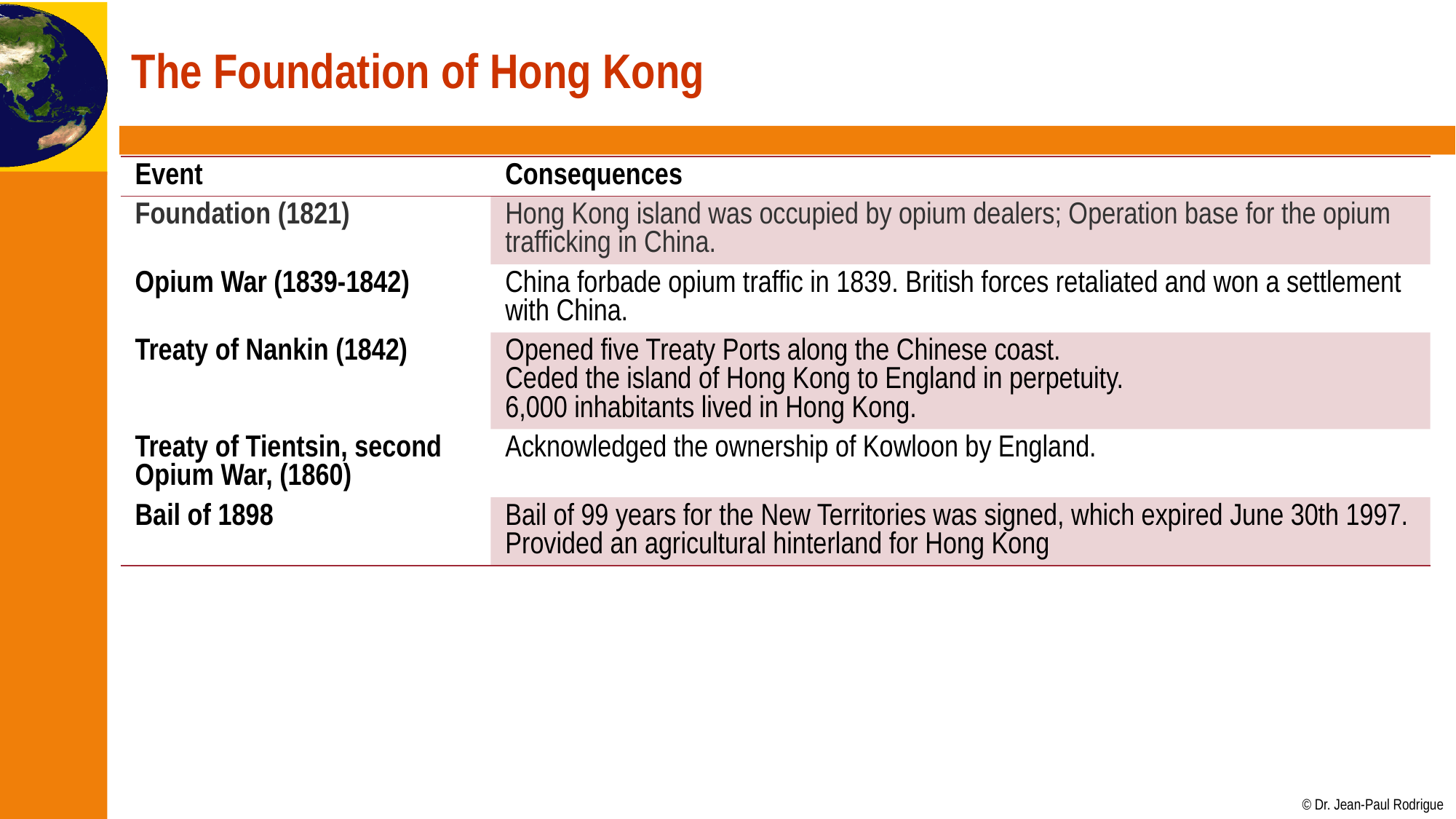

# The Foundation of Hong Kong
| Event | Consequences |
| --- | --- |
| Foundation (1821) | Hong Kong island was occupied by opium dealers; Operation base for the opium trafficking in China. |
| Opium War (1839-1842) | China forbade opium traffic in 1839. British forces retaliated and won a settlement with China. |
| Treaty of Nankin (1842) | Opened five Treaty Ports along the Chinese coast. Ceded the island of Hong Kong to England in perpetuity. 6,000 inhabitants lived in Hong Kong. |
| Treaty of Tientsin, second Opium War, (1860) | Acknowledged the ownership of Kowloon by England. |
| Bail of 1898 | Bail of 99 years for the New Territories was signed, which expired June 30th 1997. Provided an agricultural hinterland for Hong Kong |